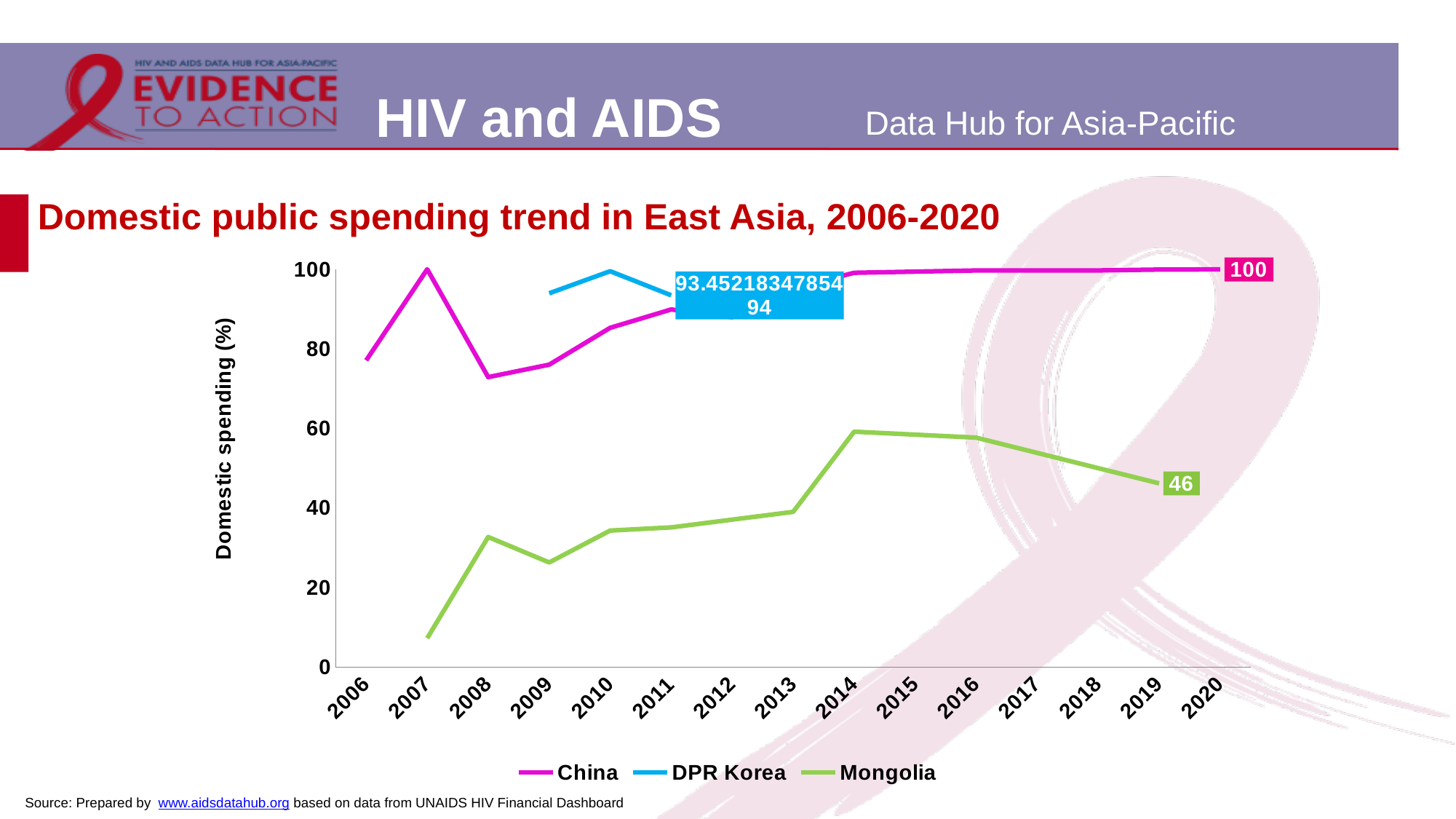

# Domestic public spending trend in East Asia, 2006-2020

### Chart

| Category | China | DPR Korea | Mongolia |
|---|---|---|---|
| 2006 | 77.10574206049336 | None | None |
| 2007 | 100.0 | None | 7.2935986261621375 |
| 2008 | 72.88888887790932 | None | 32.72518186599609 |
| 2009 | 76.02484474579592 | 93.95509499136442 | 26.314435611254066 |
| 2010 | 85.2844337869066 | 99.50719495367633 | 34.336197691433625 |
| 2011 | 89.8992305299984 | 93.45218347854936 | 35.12725103682701 |
| 2012 | 87.94906948749541 | None | None |
| 2013 | 95.14511747545498 | None | 39.040235085828 |
| 2014 | 99.10437688972024 | None | 59.18380770548167 |
| 2015 | None | None | None |
| 2016 | 99.690309488887 | None | 57.69816203051866 |
| 2017 | None | None | None |
| 2018 | 99.70361267679533 | None | None |
| 2019 | 99.92399966979428 | None | 46.198294566730674 |
| 2020 | 99.96017663650433 | None | None |
Source: Prepared by  www.aidsdatahub.org based on data from UNAIDS HIV Financial Dashboard